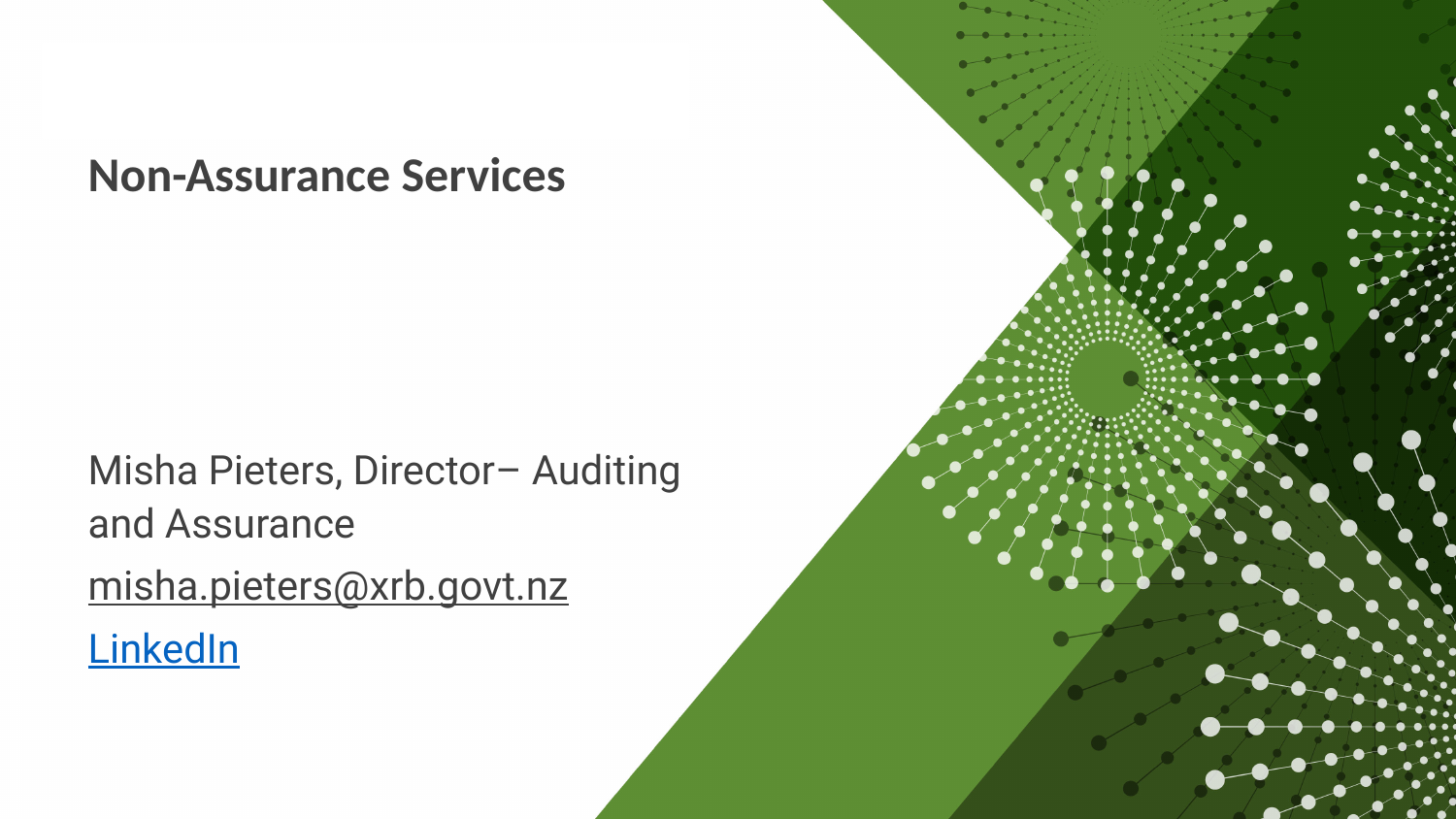

Non-Assurance Services

Misha Pieters, Director– Auditing and Assurance
misha.pieters@xrb.govt.nz
LinkedIn

6